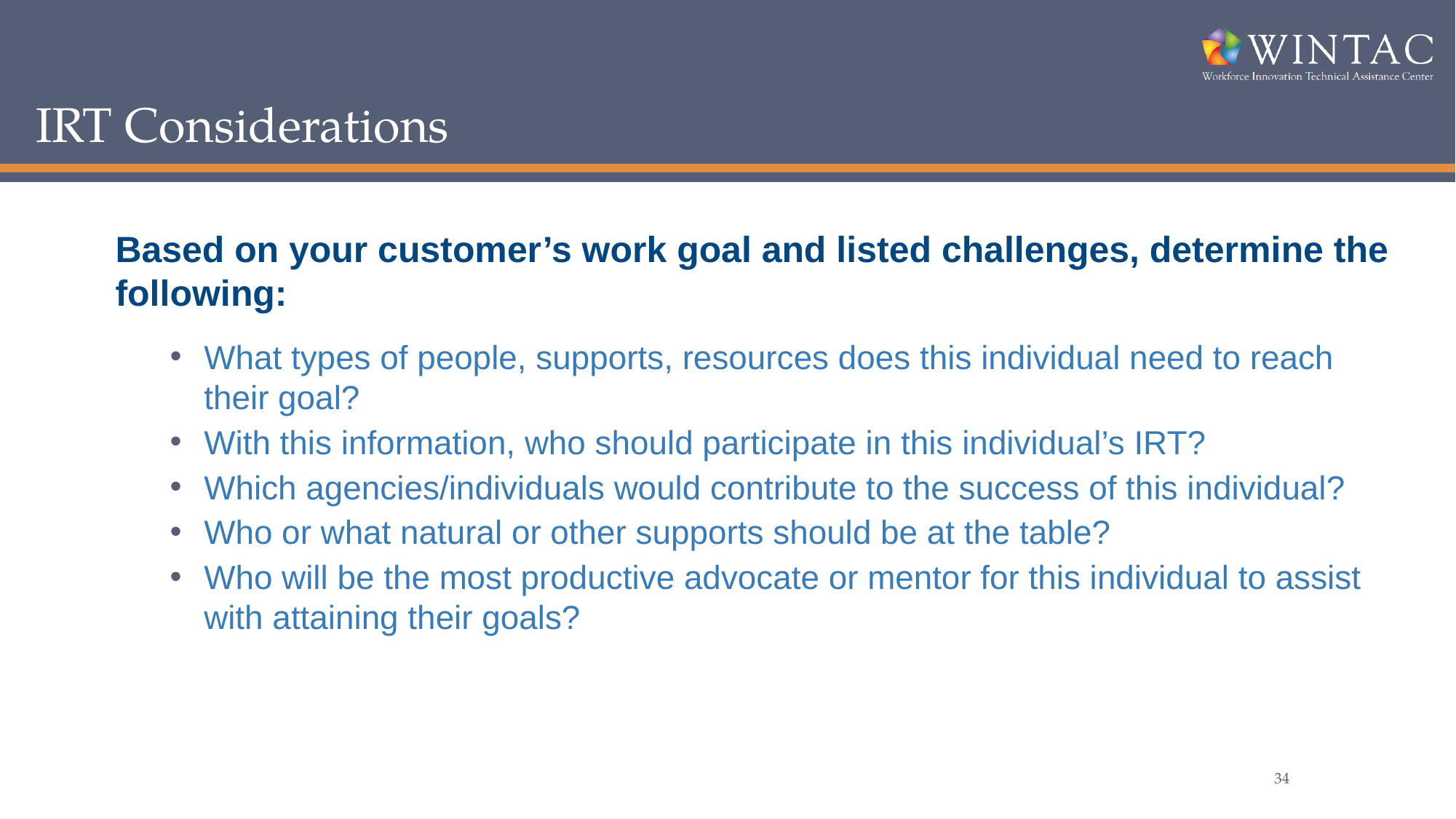

# IRT Considerations
Based on your customer’s work goal and listed challenges, determine the following:
What types of people, supports, resources does this individual need to reach their goal?
With this information, who should participate in this individual’s IRT?
Which agencies/individuals would contribute to the success of this individual?
Who or what natural or other supports should be at the table?
Who will be the most productive advocate or mentor for this individual to assist with attaining their goals?
34